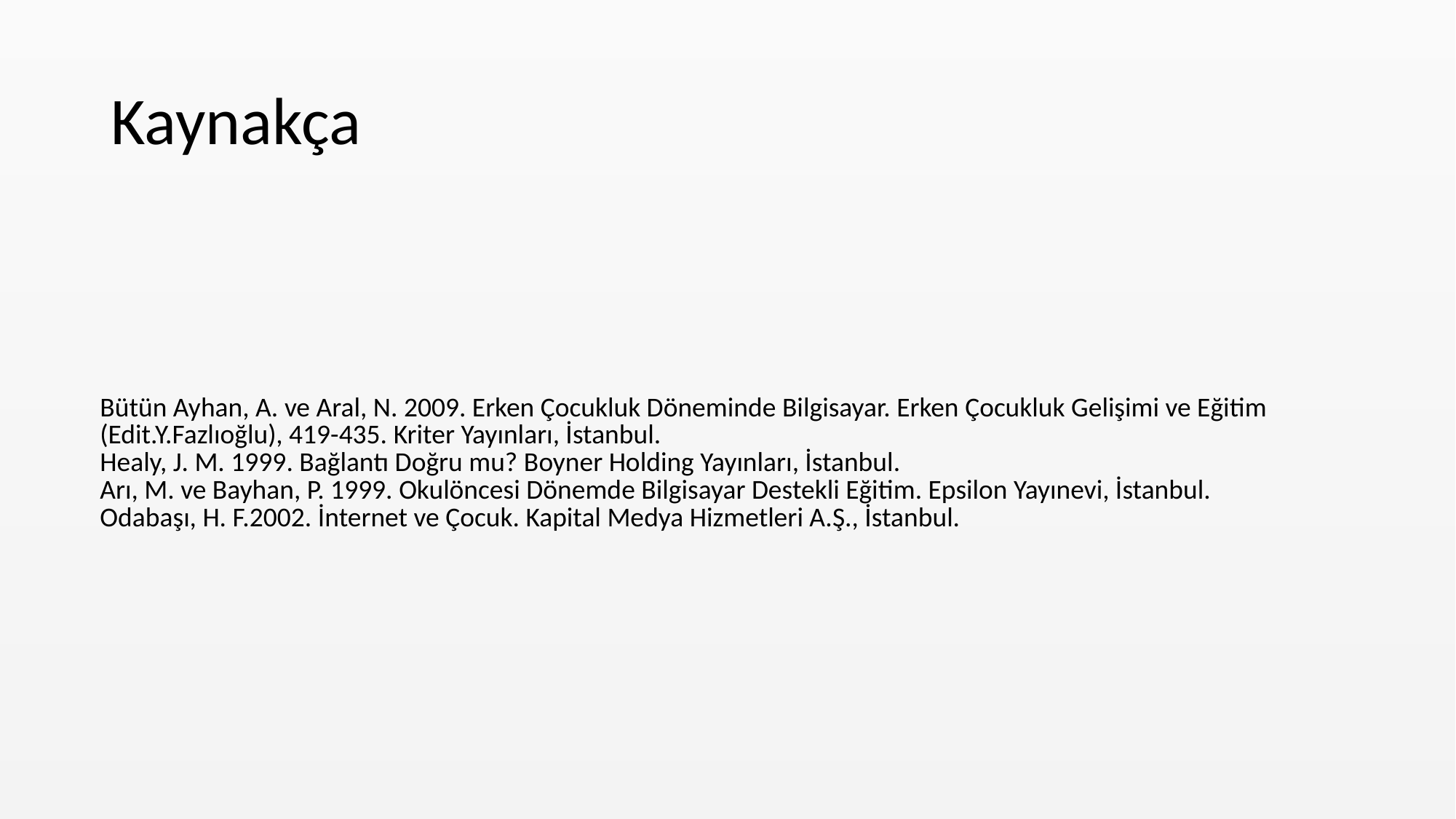

# Kaynakça
| Bütün Ayhan, A. ve Aral, N. 2009. Erken Çocukluk Döneminde Bilgisayar. Erken Çocukluk Gelişimi ve Eğitim (Edit.Y.Fazlıoğlu), 419-435. Kriter Yayınları, İstanbul. |
| --- |
| Healy, J. M. 1999. Bağlantı Doğru mu? Boyner Holding Yayınları, İstanbul. |
| Arı, M. ve Bayhan, P. 1999. Okulöncesi Dönemde Bilgisayar Destekli Eğitim. Epsilon Yayınevi, İstanbul. |
| Odabaşı, H. F.2002. İnternet ve Çocuk. Kapital Medya Hizmetleri A.Ş., İstanbul. |